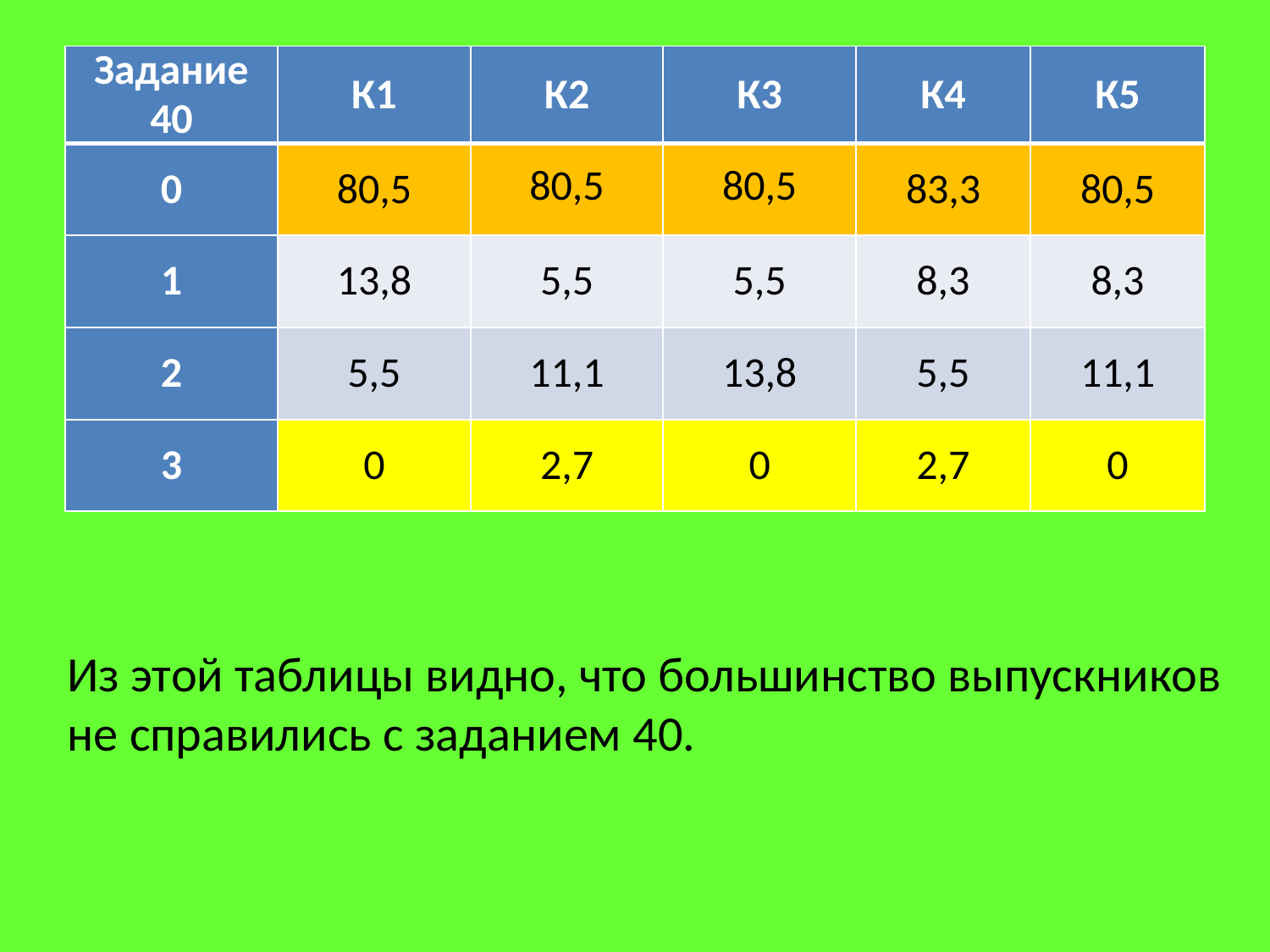

#
| Задание 40 | К1 | К2 | К3 | К4 | К5 |
| --- | --- | --- | --- | --- | --- |
| 0 | 80,5 | 80,5 | 80,5 | 83,3 | 80,5 |
| 1 | 13,8 | 5,5 | 5,5 | 8,3 | 8,3 |
| 2 | 5,5 | 11,1 | 13,8 | 5,5 | 11,1 |
| 3 | 0 | 2,7 | 0 | 2,7 | 0 |
Из этой таблицы видно, что большинство выпускников не справились с заданием 40.